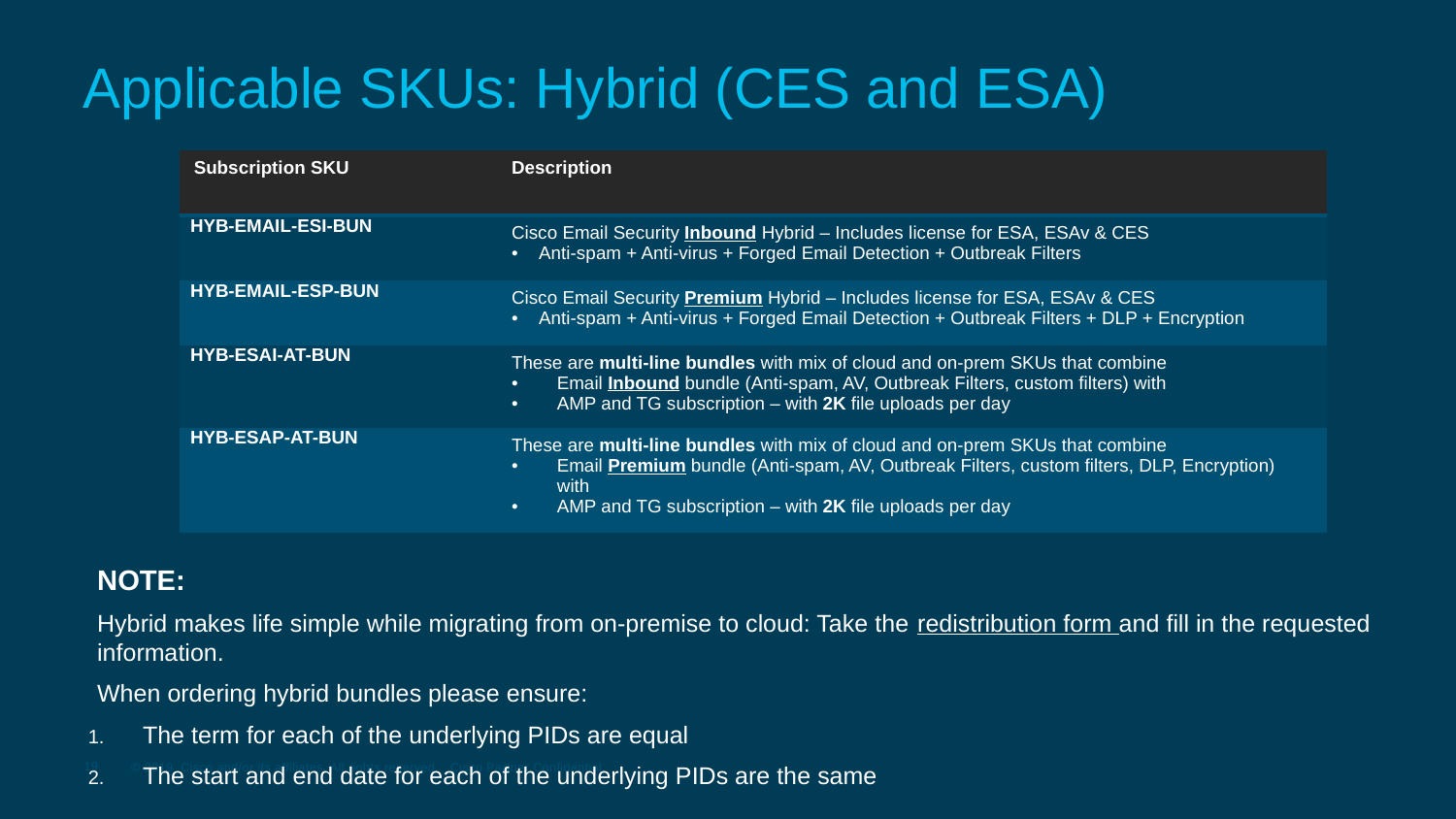

# Applicable SKUs: Hybrid (CES and ESA)
| Subscription SKU | Description |
| --- | --- |
| HYB-EMAIL-ESI-BUN | Cisco Email Security Inbound Hybrid – Includes license for ESA, ESAv & CES Anti-spam + Anti-virus + Forged Email Detection + Outbreak Filters |
| HYB-EMAIL-ESP-BUN | Cisco Email Security Premium Hybrid – Includes license for ESA, ESAv & CES Anti-spam + Anti-virus + Forged Email Detection + Outbreak Filters + DLP + Encryption |
| HYB-ESAI-AT-BUN | These are multi-line bundles with mix of cloud and on-prem SKUs that combine Email Inbound bundle (Anti-spam, AV, Outbreak Filters, custom filters) with AMP and TG subscription – with 2K file uploads per day |
| HYB-ESAP-AT-BUN | These are multi-line bundles with mix of cloud and on-prem SKUs that combine Email Premium bundle (Anti-spam, AV, Outbreak Filters, custom filters, DLP, Encryption) with AMP and TG subscription – with 2K file uploads per day |
NOTE:
Hybrid makes life simple while migrating from on-premise to cloud: Take the redistribution form and fill in the requested information.
When ordering hybrid bundles please ensure:
The term for each of the underlying PIDs are equal
The start and end date for each of the underlying PIDs are the same